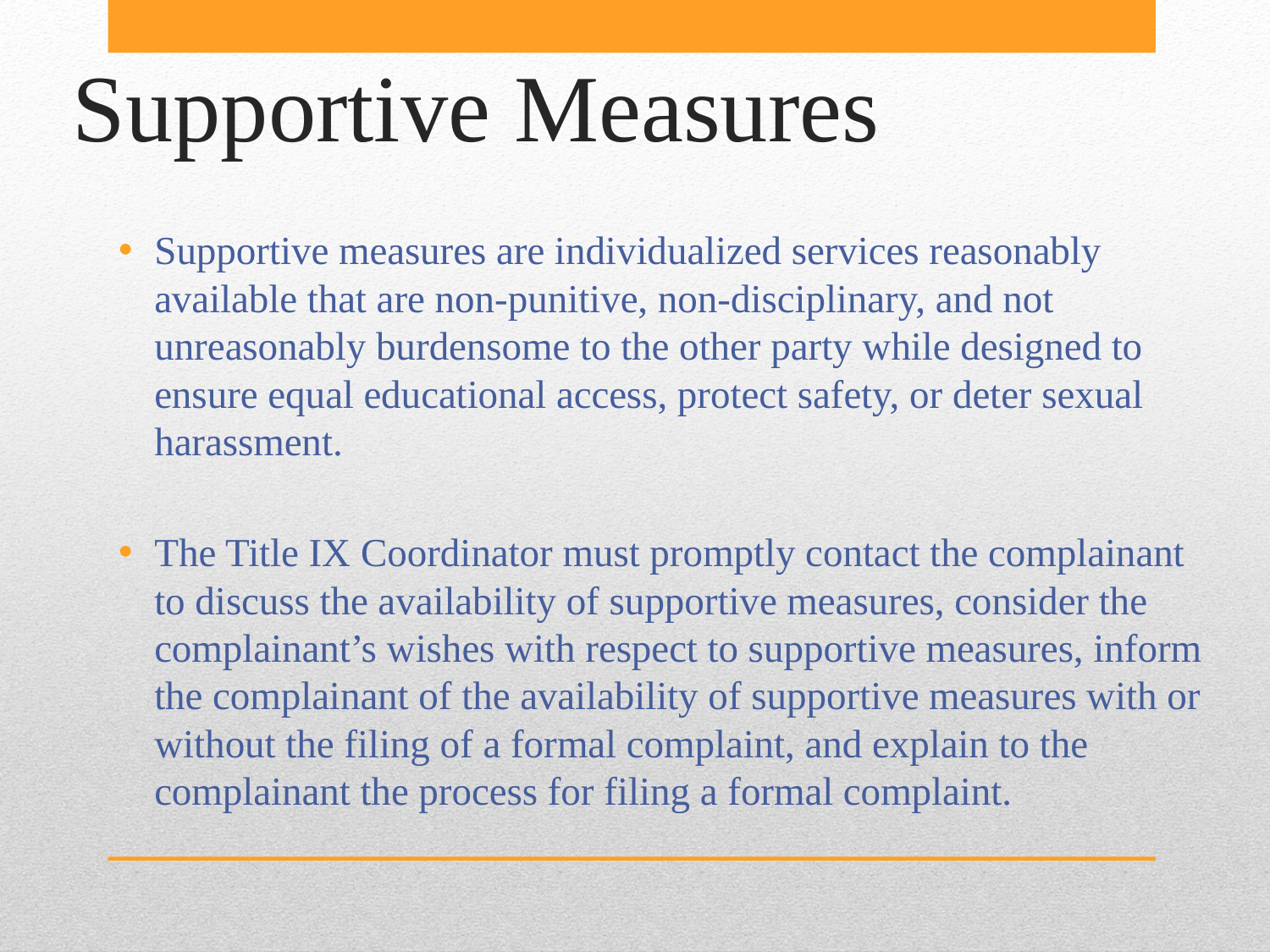

# Supportive Measures
Supportive measures are individualized services reasonably available that are non-punitive, non-disciplinary, and not unreasonably burdensome to the other party while designed to ensure equal educational access, protect safety, or deter sexual harassment.

The Title IX Coordinator must promptly contact the complainant to discuss the availability of supportive measures, consider the complainant’s wishes with respect to supportive measures, inform the complainant of the availability of supportive measures with or without the filing of a formal complaint, and explain to the complainant the process for filing a formal complaint.